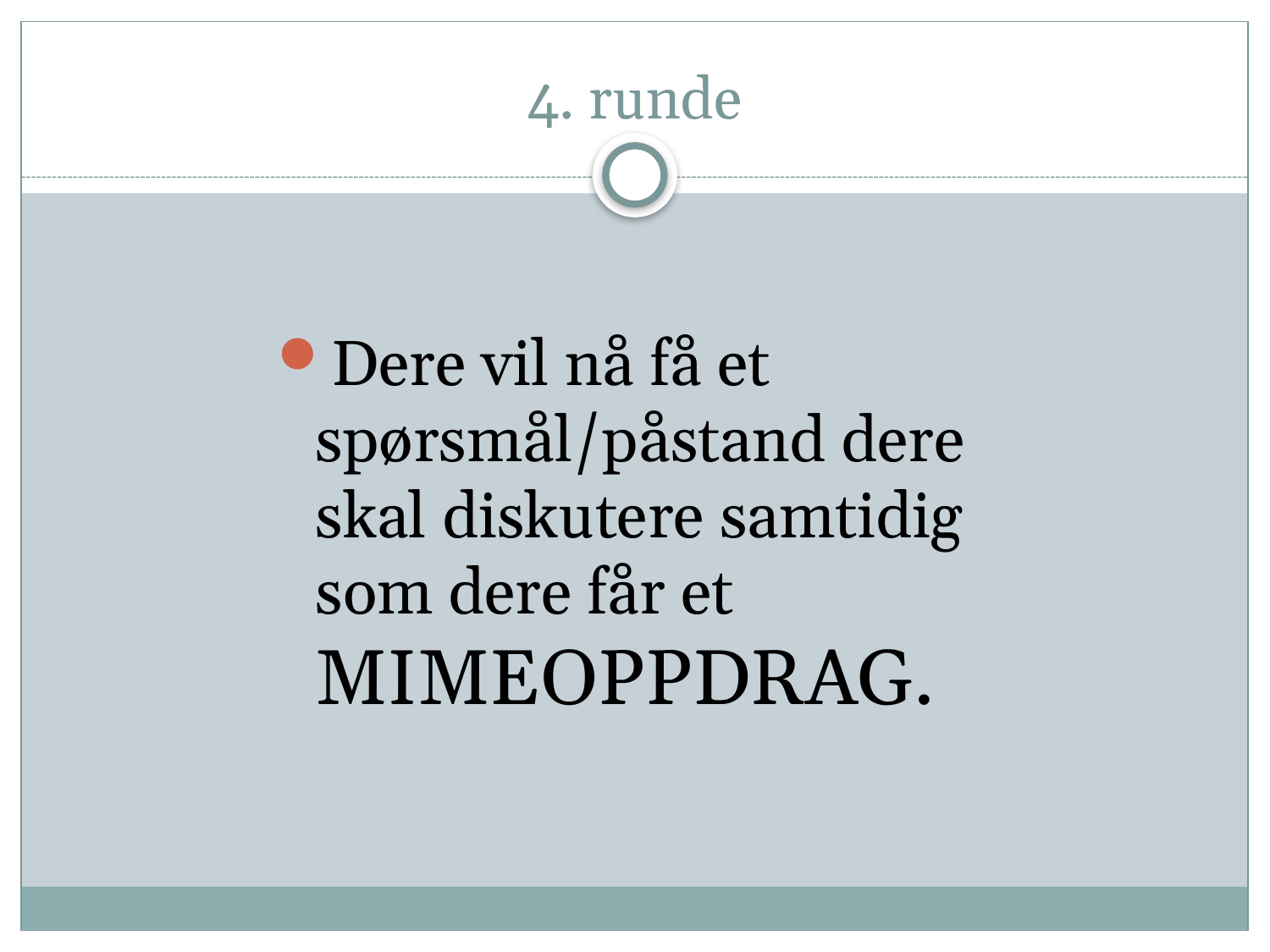

# 4. runde
Dere vil nå få et spørsmål/påstand dere skal diskutere samtidig som dere får et MIMEOPPDRAG.